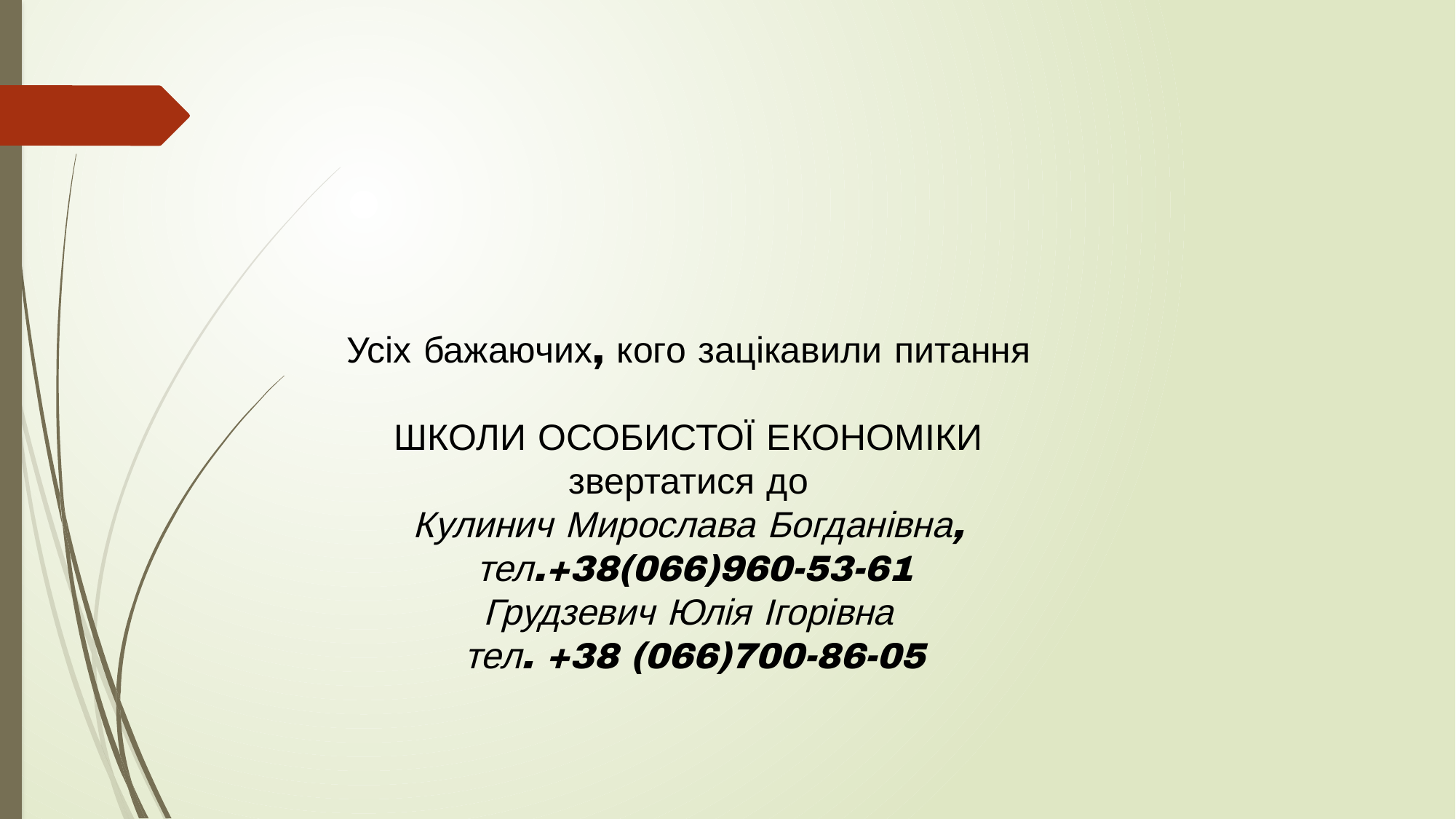

Усіх бажаючих, кого зацікавили питання

ШКОЛИ ОСОБИСТОЇ ЕКОНОМІКИ
звертатися до
Кулинич Мирослава Богданівна,
тел.+38(066)960-53-61
Грудзевич Юлія Ігорівна
тел. +38 (066)700-86-05